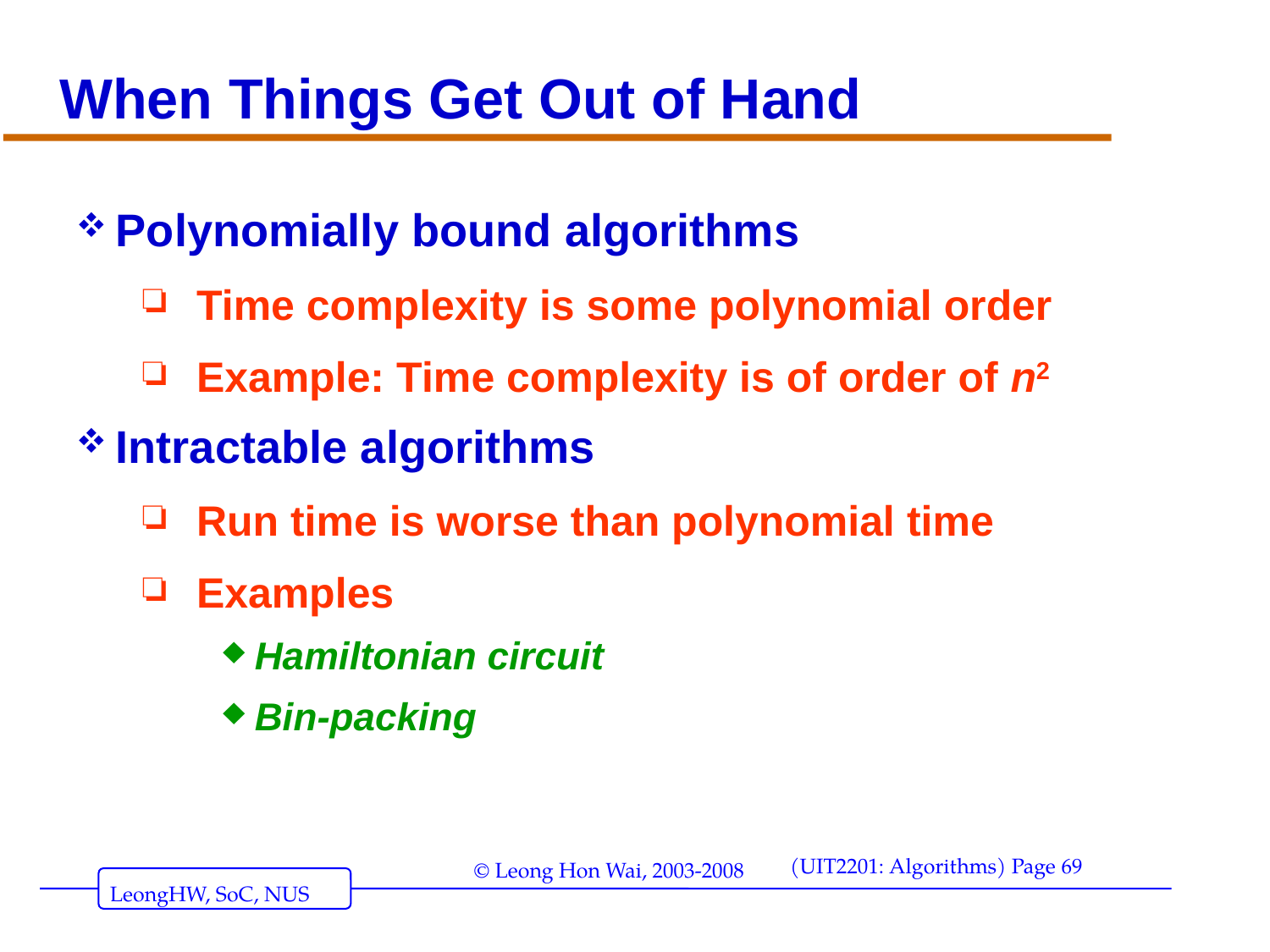

# When Things Get Out of Hand
Polynomially bound algorithms
Time complexity is some polynomial order
Example: Time complexity is of order of n2
Intractable algorithms
Run time is worse than polynomial time
Examples
Hamiltonian circuit
Bin-packing